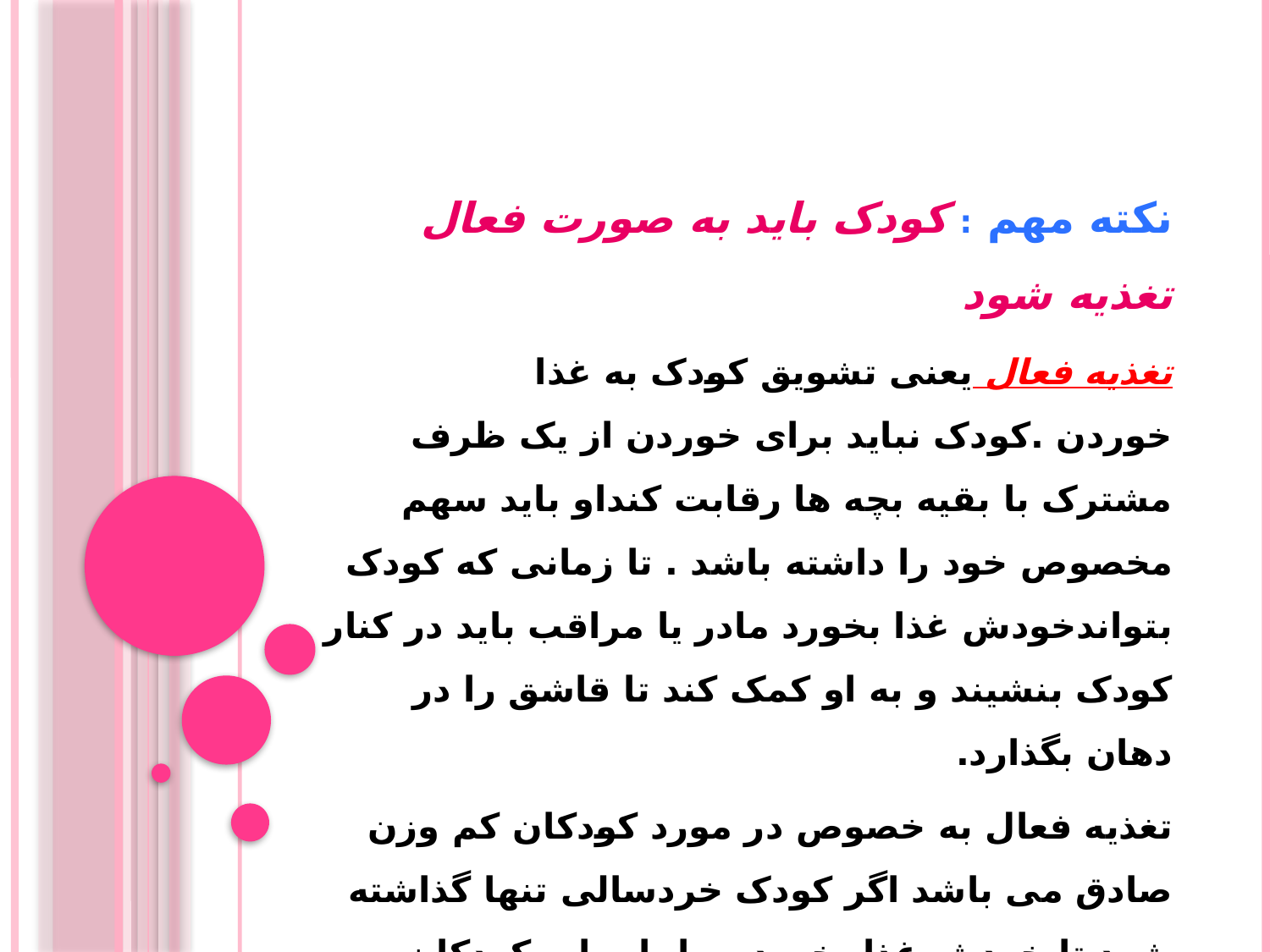

نکته مهم : کودک باید به صورت فعال تغذیه شود
تغذیه فعال یعنی تشویق کودک به غذا خوردن .کودک نباید برای خوردن از یک ظرف مشترک با بقیه بچه ها رقابت کنداو باید سهم مخصوص خود را داشته باشد . تا زمانی که کودک بتواندخودش غذا بخورد مادر یا مراقب باید در کنار کودک بنشیند و به او کمک کند تا قاشق را در دهان بگذارد.
تغذیه فعال به خصوص در مورد کودکان کم وزن صادق می باشد اگر کودک خردسالی تنها گذاشته شود تا خودش غذا بخورد و یا با سایر کودکان رقابت کند ممکن است مواد مورد نیاز خود را در یافت نکند.